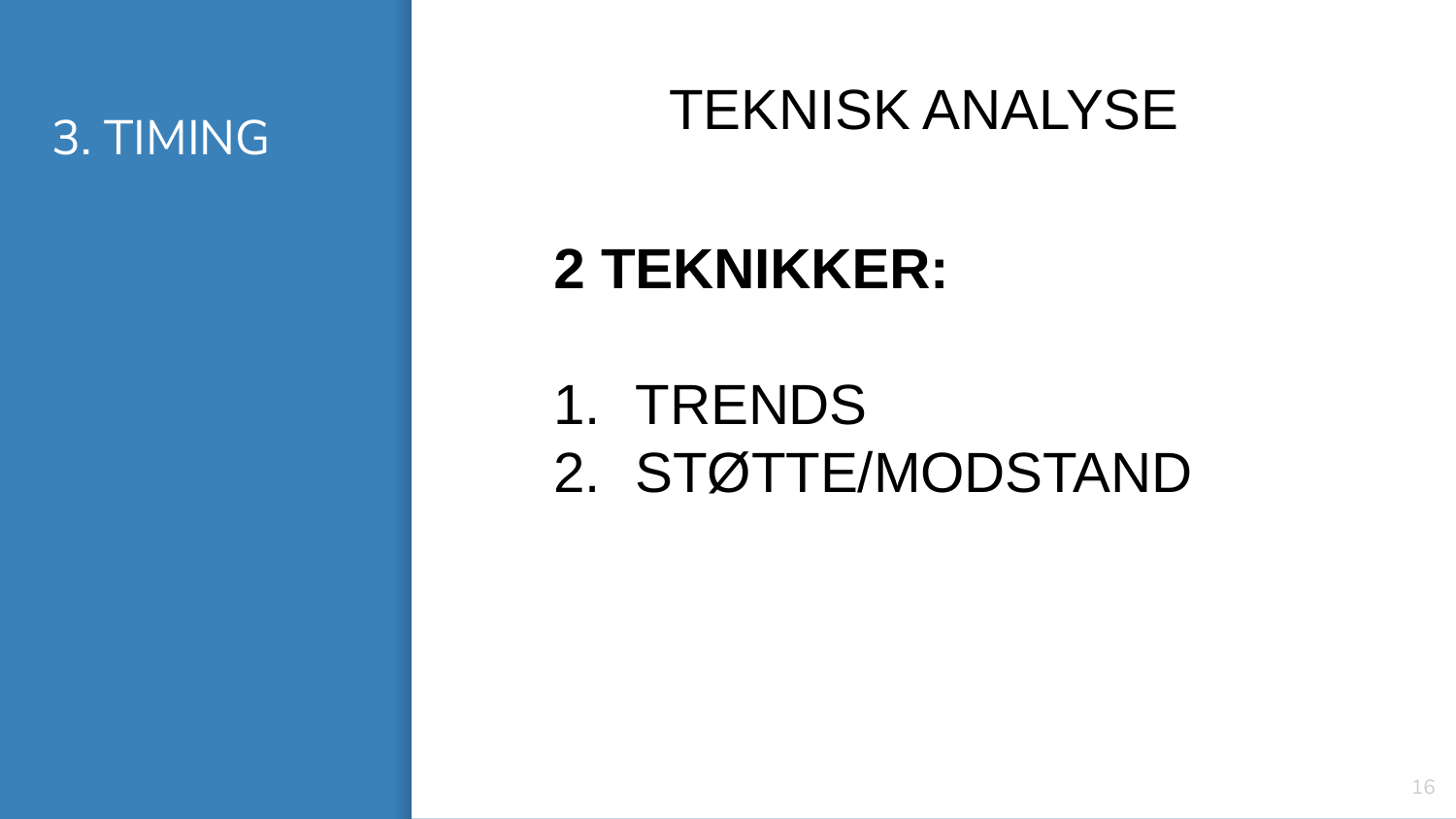

TEKNISK ANALYSE
# 3. TIMING
2 TEKNIKKER:

TRENDS
STØTTE/MODSTAND

16